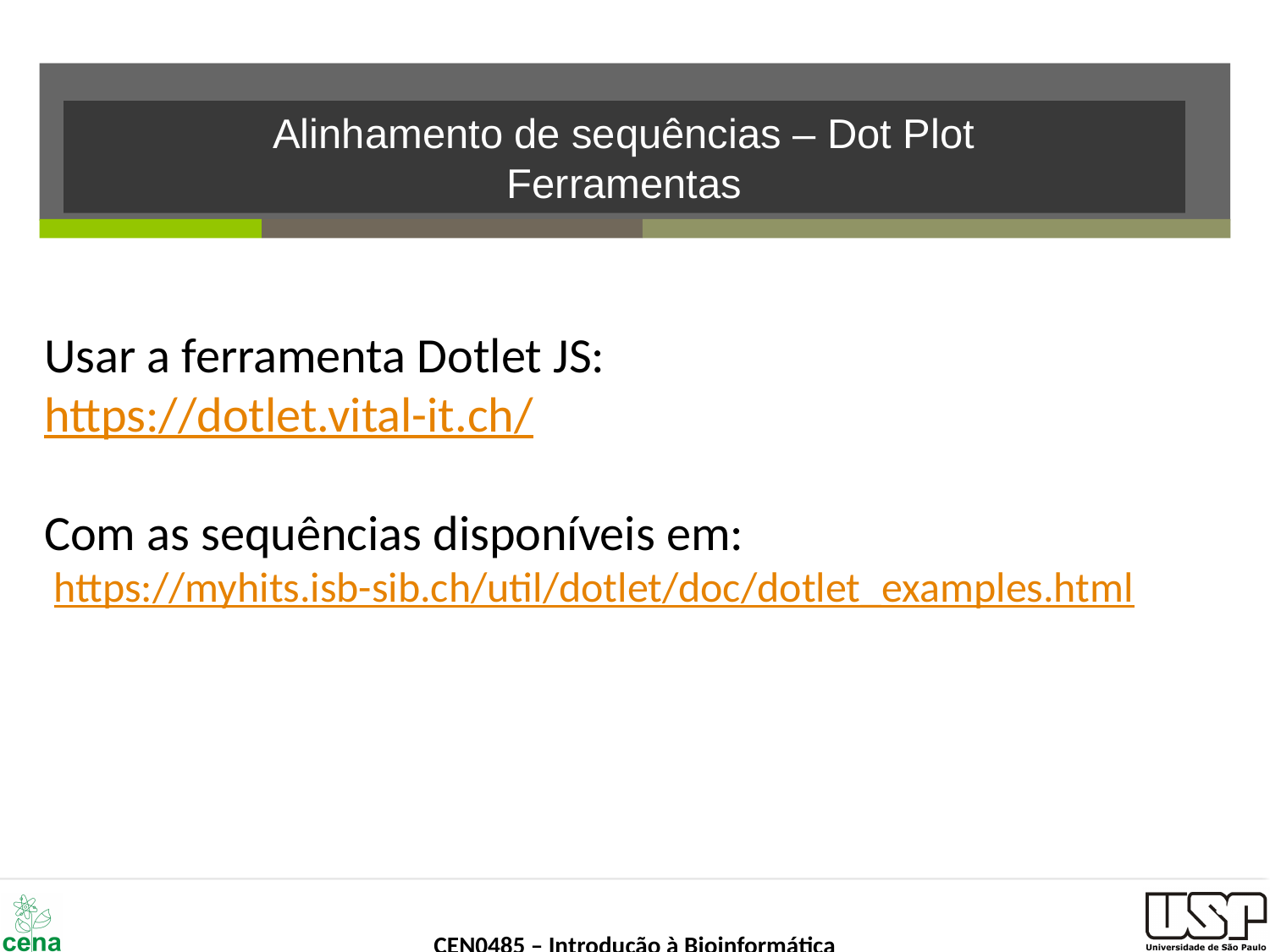

# Alinhamento de sequências – Dot Plot Ferramentas
Usar a ferramenta Dotlet JS:
https://dotlet.vital-it.ch/

Com as sequências disponíveis em:
 https://myhits.isb-sib.ch/util/dotlet/doc/dotlet_examples.html
35